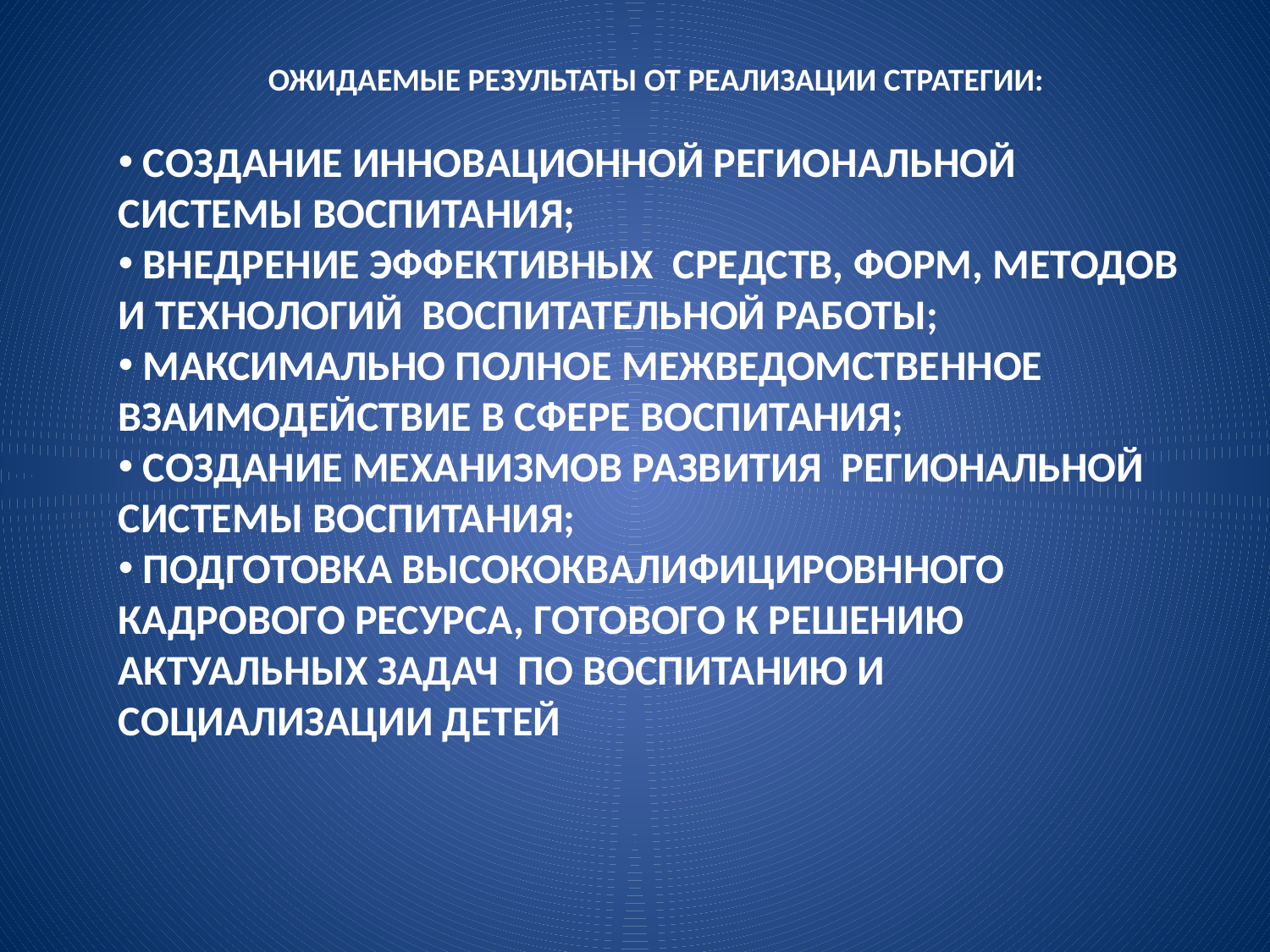

ОЖИДАЕМЫЕ РЕЗУЛЬТАТЫ ОТ РЕАЛИЗАЦИИ СТРАТЕГИИ:

 СОЗДАНИЕ ИННОВАЦИОННОЙ РЕГИОНАЛЬНОЙ СИСТЕМЫ ВОСПИТАНИЯ;
 ВНЕДРЕНИЕ ЭФФЕКТИВНЫХ  СРЕДСТВ, ФОРМ, МЕТОДОВ И ТЕХНОЛОГИЙ  ВОСПИТАТЕЛЬНОЙ РАБОТЫ;
 МАКСИМАЛЬНО ПОЛНОЕ МЕЖВЕДОМСТВЕННОЕ ВЗАИМОДЕЙСТВИЕ В СФЕРЕ ВОСПИТАНИЯ;
 СОЗДАНИЕ МЕХАНИЗМОВ РАЗВИТИЯ  РЕГИОНАЛЬНОЙ СИСТЕМЫ ВОСПИТАНИЯ;
 ПОДГОТОВКА ВЫСОКОКВАЛИФИЦИРОВННОГО КАДРОВОГО РЕСУРСА, ГОТОВОГО К РЕШЕНИЮ АКТУАЛЬНЫХ ЗАДАЧ  ПО ВОСПИТАНИЮ И СОЦИАЛИЗАЦИИ ДЕТЕЙ